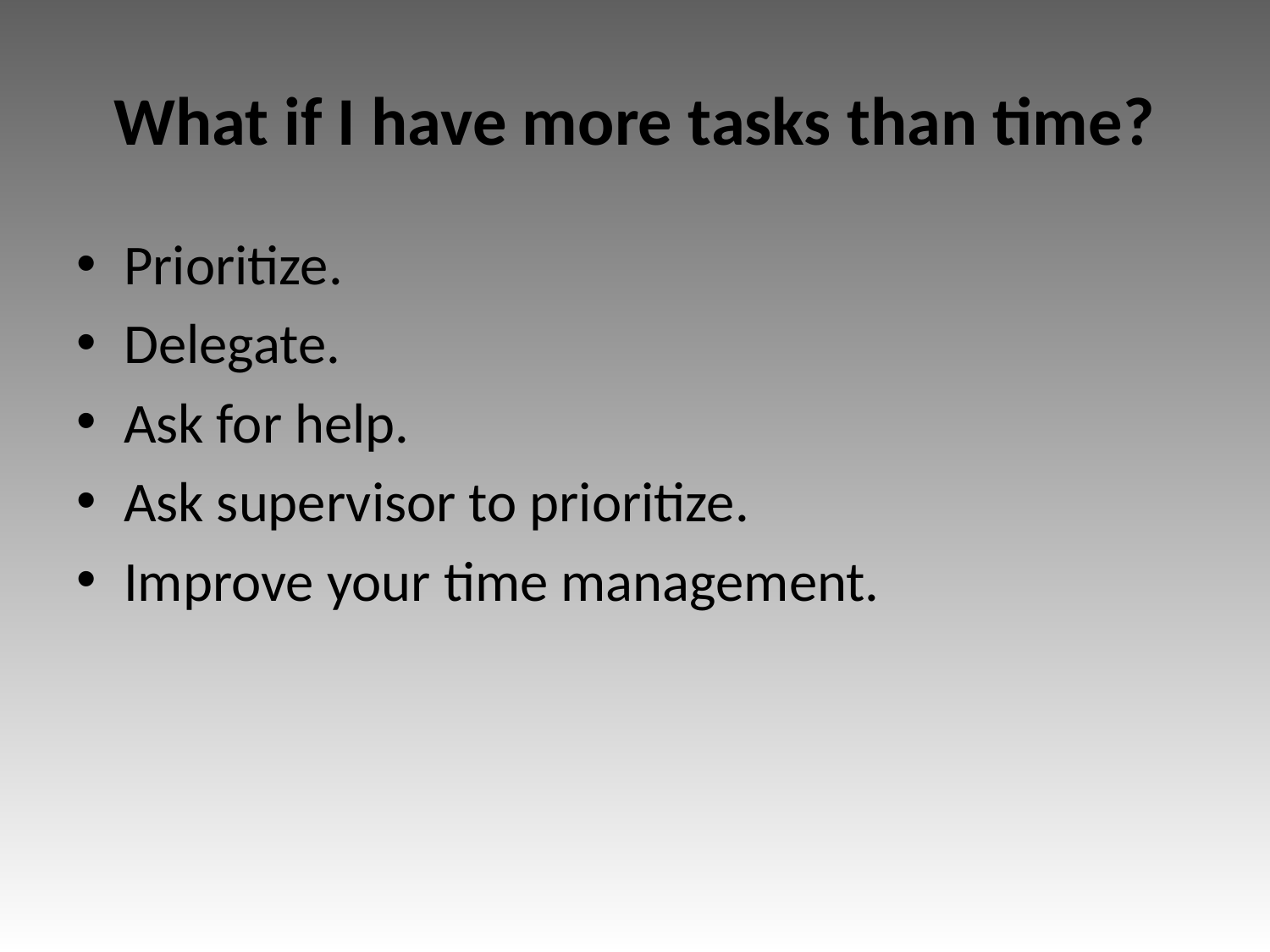

# What if I have more tasks than time?
Prioritize.
Delegate.
Ask for help.
Ask supervisor to prioritize.
Improve your time management.